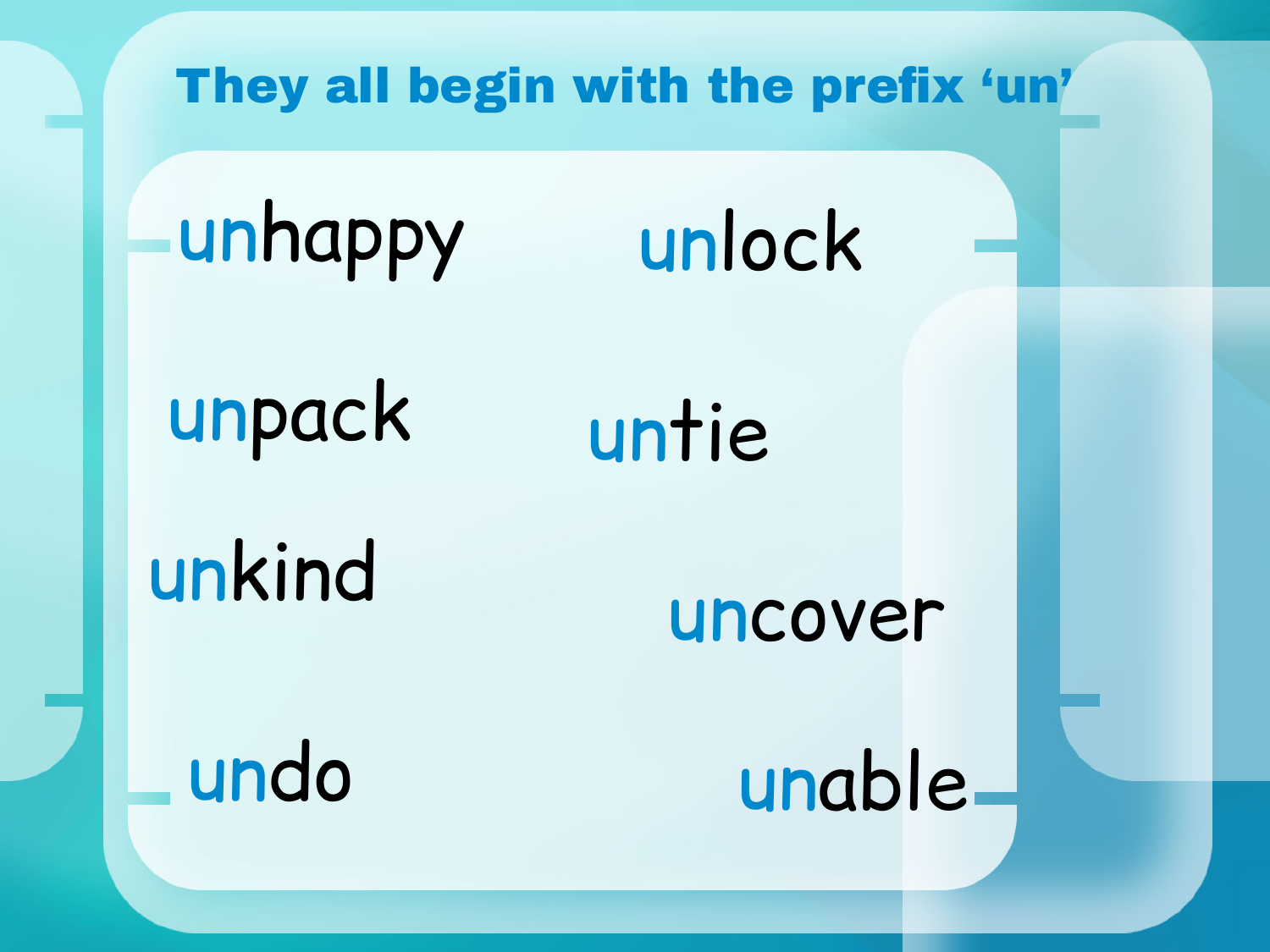

They all begin with the prefix ‘un’
unhappy
unlock
unpack
untie
unkind
uncover
undo
unable